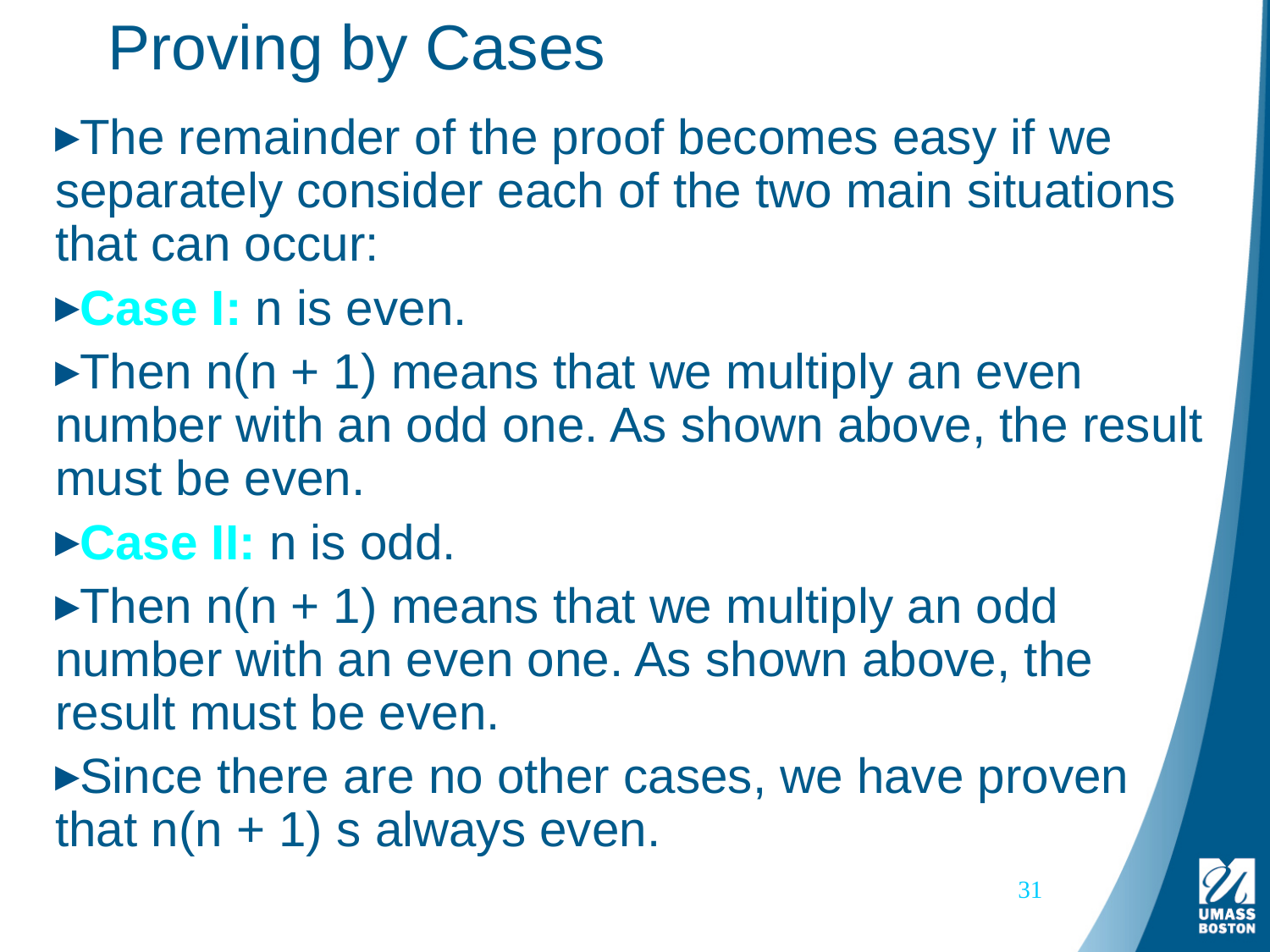

# Proving by Cases
The remainder of the proof becomes easy if we separately consider each of the two main situations that can occur:
Case I: n is even.
Then n(n + 1) means that we multiply an even number with an odd one. As shown above, the result must be even.
Case II: n is odd.
Then n(n + 1) means that we multiply an odd number with an even one. As shown above, the result must be even.
Since there are no other cases, we have proven that n(n + 1) s always even.

31